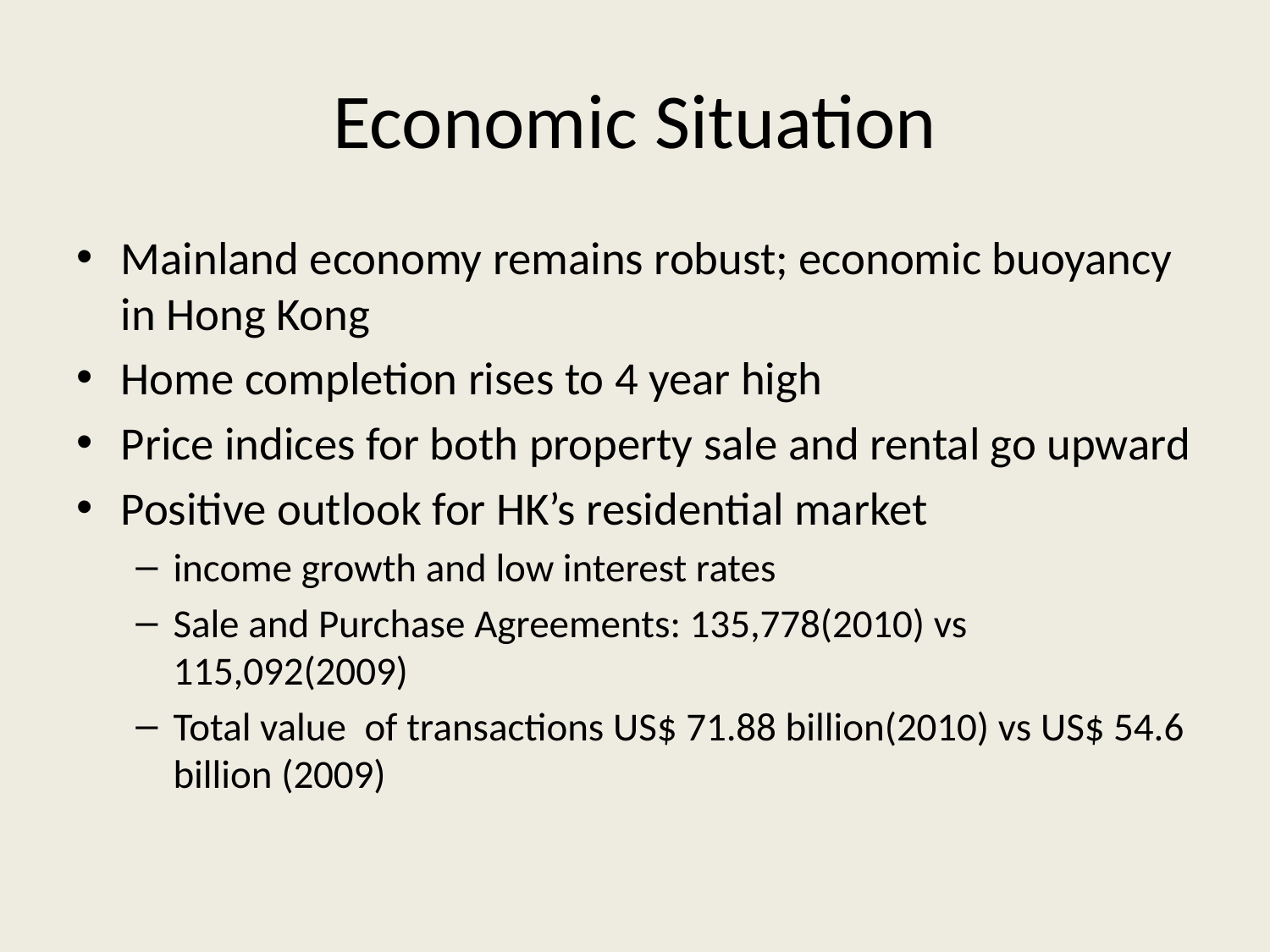

# Economic Situation
Mainland economy remains robust; economic buoyancy in Hong Kong
Home completion rises to 4 year high
Price indices for both property sale and rental go upward
Positive outlook for HK’s residential market
income growth and low interest rates
Sale and Purchase Agreements: 135,778(2010) vs 115,092(2009)
Total value  of transactions US$ 71.88 billion(2010) vs US$ 54.6 billion (2009)